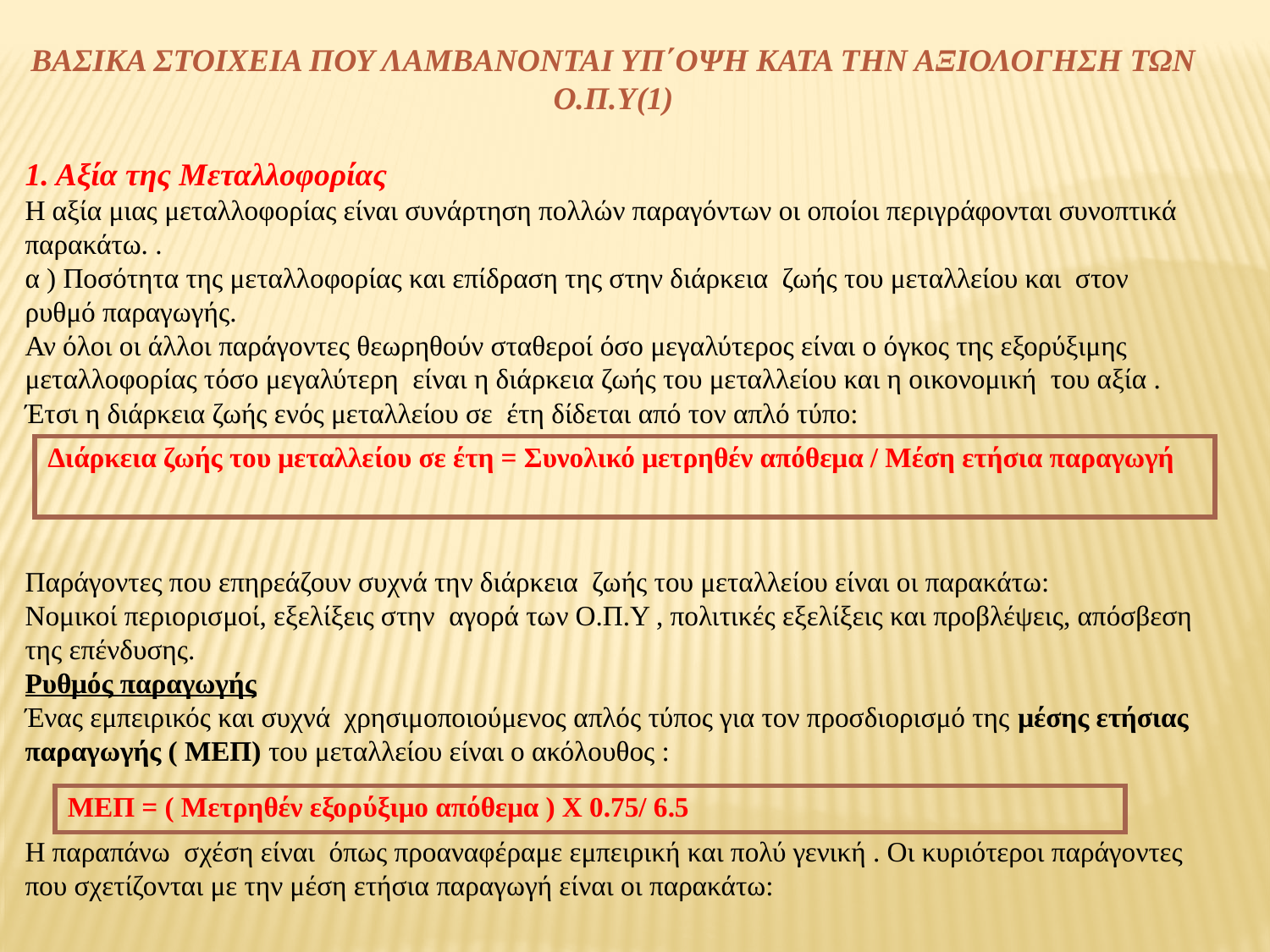

ΒΑΣΙΚΑ ΣΤΟΙΧΕΙΑ ΠΟΥ ΛΑΜΒΑΝΟΝΤΑΙ ΥΠ΄ΟΨΗ ΚΑΤΑ ΤΗΝ ΑΞΙΟΛΟΓΗΣΗ ΤΩΝ Ο.Π.Υ(1)

1. Αξία της Μεταλλοφορίας
Η αξία μιας μεταλλοφορίας είναι συνάρτηση πολλών παραγόντων οι οποίοι περιγράφονται συνοπτικά παρακάτω. .
α ) Ποσότητα της μεταλλοφορίας και επίδραση της στην διάρκεια  ζωής του μεταλλείου και  στον ρυθμό παραγωγής.
Αν όλοι οι άλλοι παράγοντες θεωρηθούν σταθεροί όσο μεγαλύτερος είναι ο όγκος της εξορύξιμης μεταλλοφορίας τόσο μεγαλύτερη  είναι η διάρκεια ζωής του μεταλλείου και η οικονομική  του αξία . Έτσι η διάρκεια ζωής ενός μεταλλείου σε  έτη δίδεται από τον απλό τύπο:

Παράγοντες που επηρεάζουν συχνά την διάρκεια  ζωής του μεταλλείου είναι οι παρακάτω:
Νομικοί περιορισμοί, εξελίξεις στην  αγορά των Ο.Π.Υ , πολιτικές εξελίξεις και προβλέψεις, απόσβεση της επένδυσης.
Ρυθμός παραγωγής
Ένας εμπειρικός και συχνά  χρησιμοποιούμενος απλός τύπος για τον προσδιορισμό της μέσης ετήσιας παραγωγής ( ΜΕΠ) του μεταλλείου είναι ο ακόλουθος :

Η παραπάνω  σχέση είναι  όπως προαναφέραμε εμπειρική και πολύ γενική . Οι κυριότεροι παράγοντες που σχετίζονται με την μέση ετήσια παραγωγή είναι οι παρακάτω:
| Διάρκεια ζωής του μεταλλείου σε έτη = Συνολικό μετρηθέν απόθεμα / Μέση ετήσια παραγωγή |
| --- |
| ΜΕΠ = ( Μετρηθέν εξορύξιμο απόθεμα ) Χ 0.75/ 6.5 |
| --- |